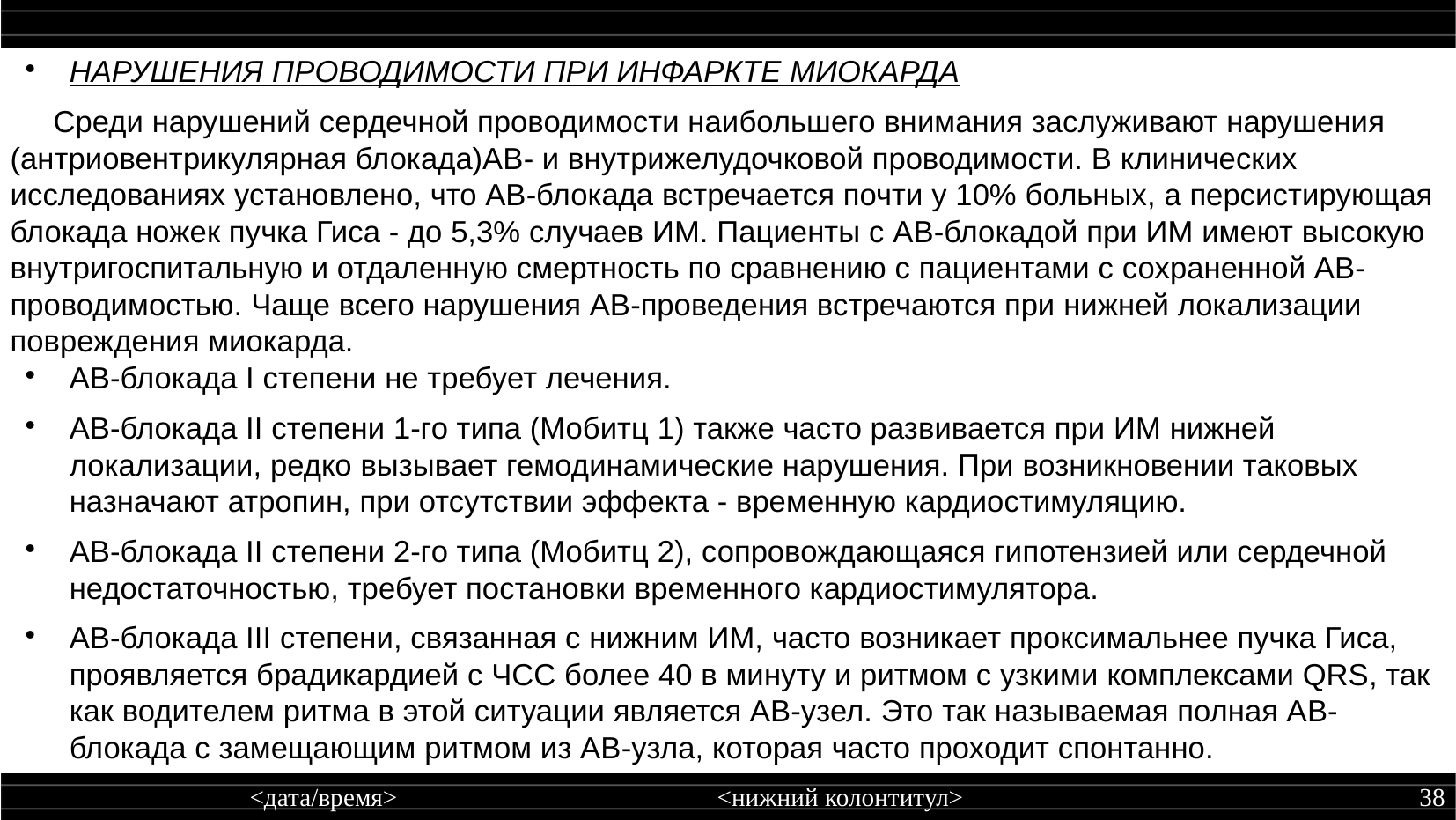

НАРУШЕНИЯ ПРОВОДИМОСТИ ПРИ ИНФАРКТЕ МИОКАРДА
     Среди нарушений сердечной проводимости наибольшего внимания заслуживают нарушения (антриовентрикулярная блокада)АВ- и внутрижелудочковой проводимости. В клинических исследованиях установлено, что АВ-блокада встречается почти у 10% больных, а персистирующая блокада ножек пучка Гиса - до 5,3% случаев ИМ. Пациенты с АВ-блокадой при ИМ имеют высокую внутригоспитальную и отдаленную смертность по сравнению с пациентами с сохраненной АВ-проводимостью. Чаще всего нарушения АВ-проведения встречаются при нижней локализации повреждения миокарда.
АВ-блокада I степени не требует лечения.
АВ-блокада II степени 1-го типа (Мобитц 1) также часто развивается при ИМ нижней локализации, редко вызывает гемодинамические нарушения. При возникновении таковых назначают атропин, при отсутствии эффекта - временную кардиостимуляцию.
АВ-блокада II степени 2-го типа (Мобитц 2), сопровождающаяся гипотензией или сердечной недостаточностью, требует постановки временного кардиостимулятора.
АВ-блокада III степени, связанная с нижним ИМ, часто возникает проксимальнее пучка Гиса, проявляется брадикардией с ЧСС более 40 в минуту и ритмом с узкими комплексами QRS, так как водителем ритма в этой ситуации является АВ-узел. Это так называемая полная АВ-блокада с замещающим ритмом из АВ-узла, которая часто проходит спонтанно.